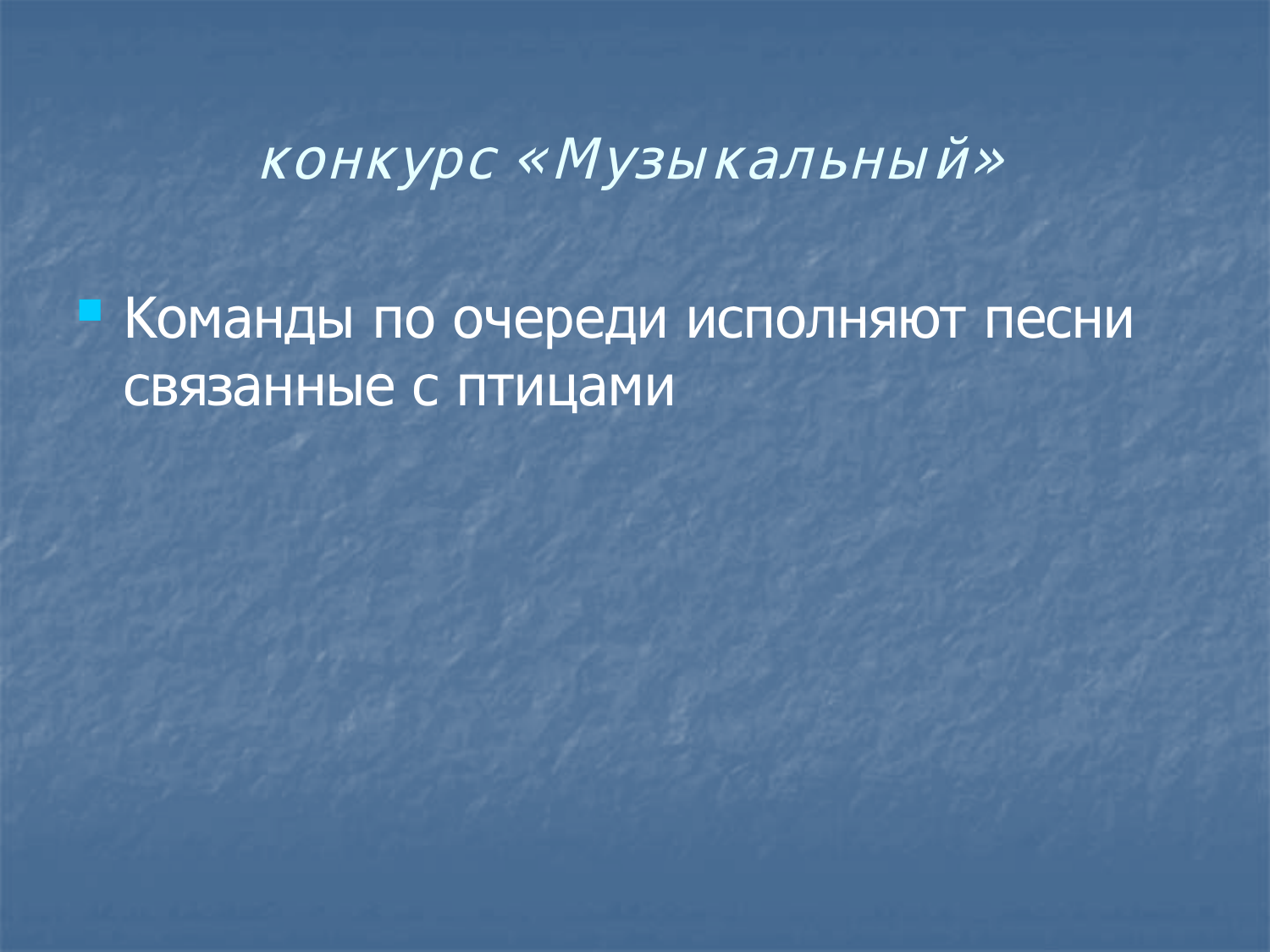

# конкурс «Музыкальный»
Команды по очереди исполняют песни связанные с птицами